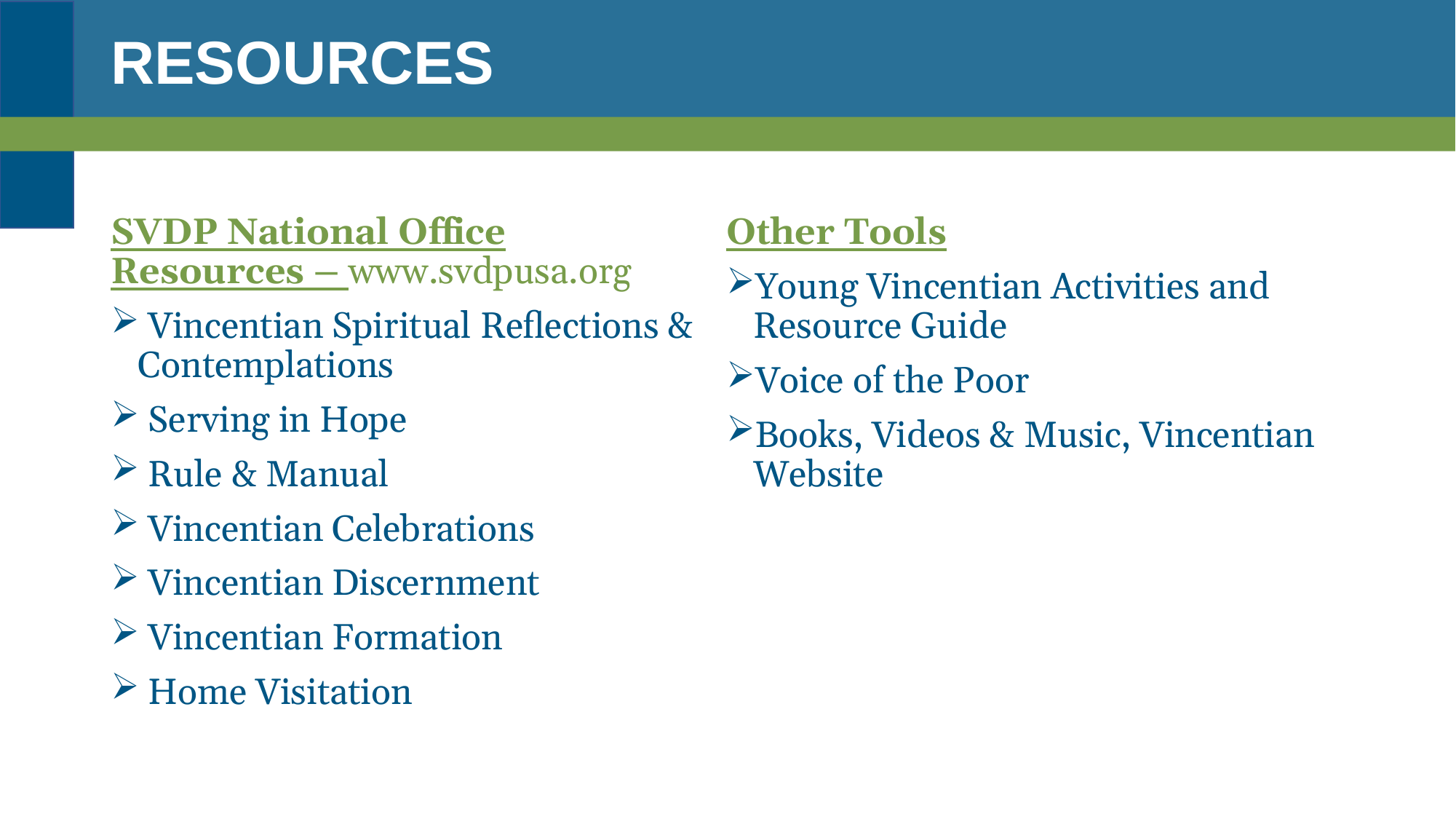

# RESOURCES

SVDP National Office Resources – www.svdpusa.org
 Vincentian Spiritual Reflections & Contemplations
 Serving in Hope
 Rule & Manual
 Vincentian Celebrations
 Vincentian Discernment
 Vincentian Formation
 Home Visitation

Other Tools
Young Vincentian Activities and Resource Guide
Voice of the Poor
Books, Videos & Music, Vincentian Website